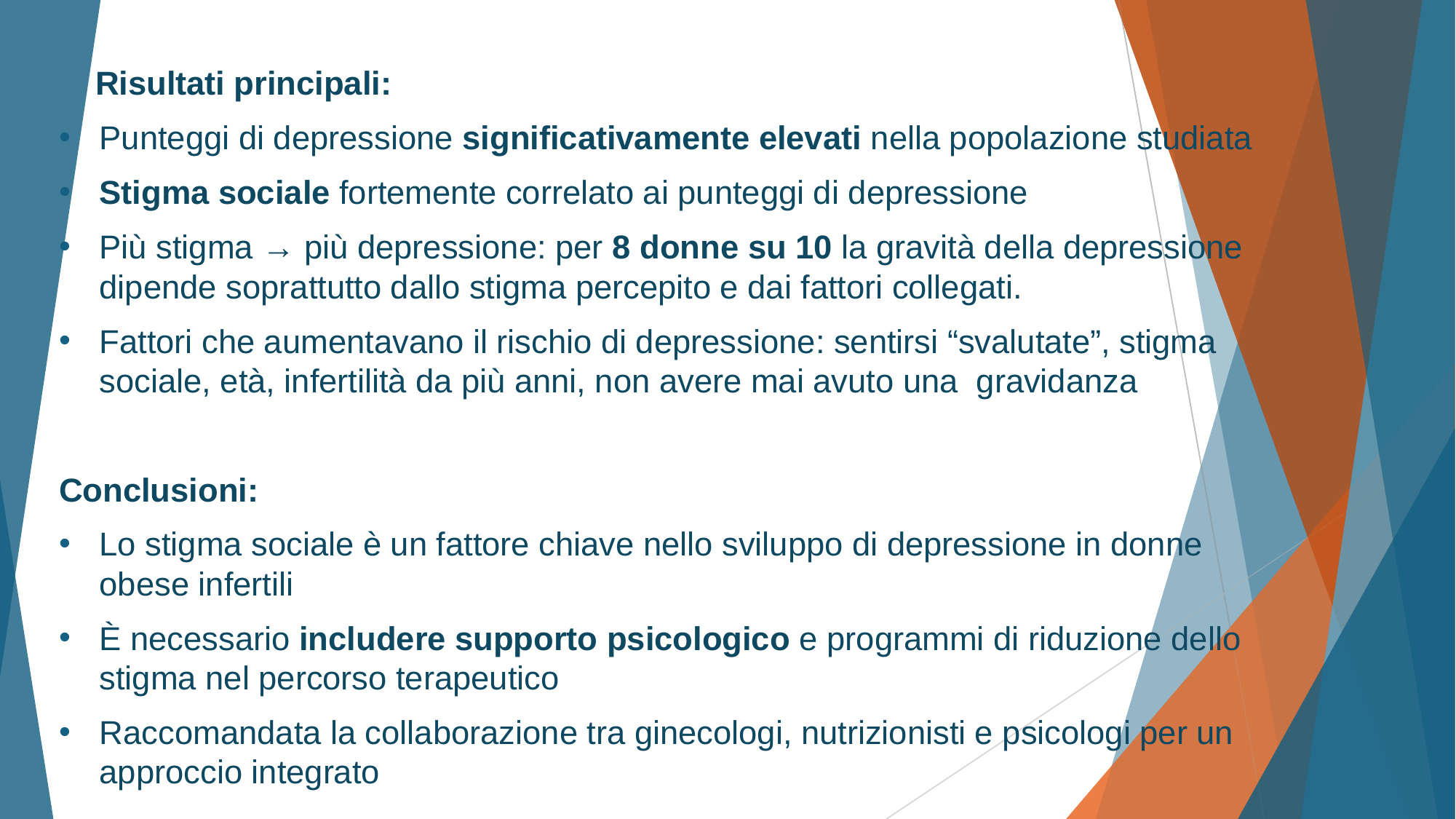

Risultati principali:
Punteggi di depressione significativamente elevati nella popolazione studiata
Stigma sociale fortemente correlato ai punteggi di depressione
Più stigma → più depressione: per 8 donne su 10 la gravità della depressione dipende soprattutto dallo stigma percepito e dai fattori collegati.
Fattori che aumentavano il rischio di depressione: sentirsi “svalutate”, stigma sociale, età, infertilità da più anni, non avere mai avuto una  gravidanza

Conclusioni:
Lo stigma sociale è un fattore chiave nello sviluppo di depressione in donne obese infertili
È necessario includere supporto psicologico e programmi di riduzione dello stigma nel percorso terapeutico
Raccomandata la collaborazione tra ginecologi, nutrizionisti e psicologi per un approccio integrato